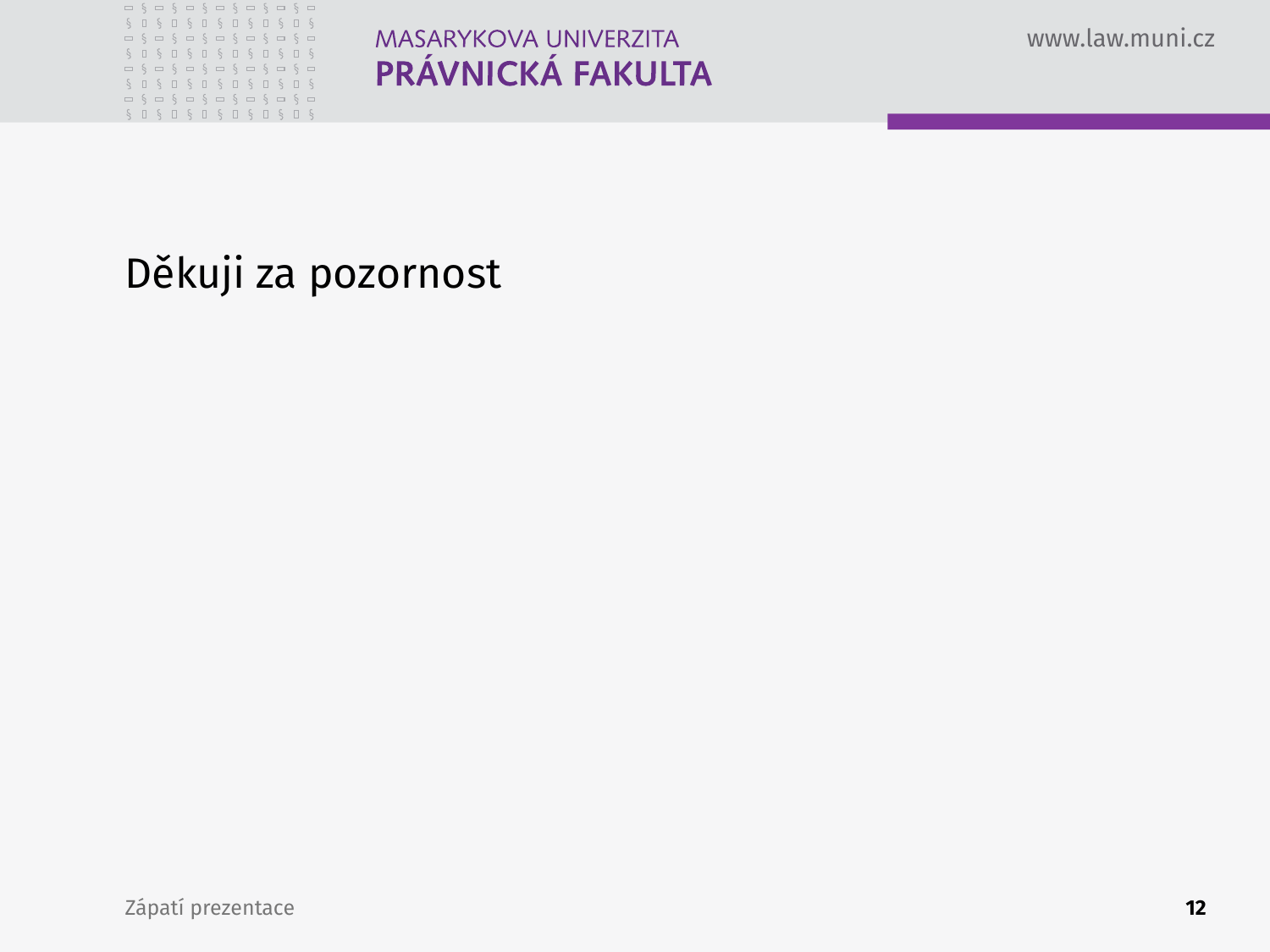

#
Děkuji za pozornost
Zápatí prezentace
12